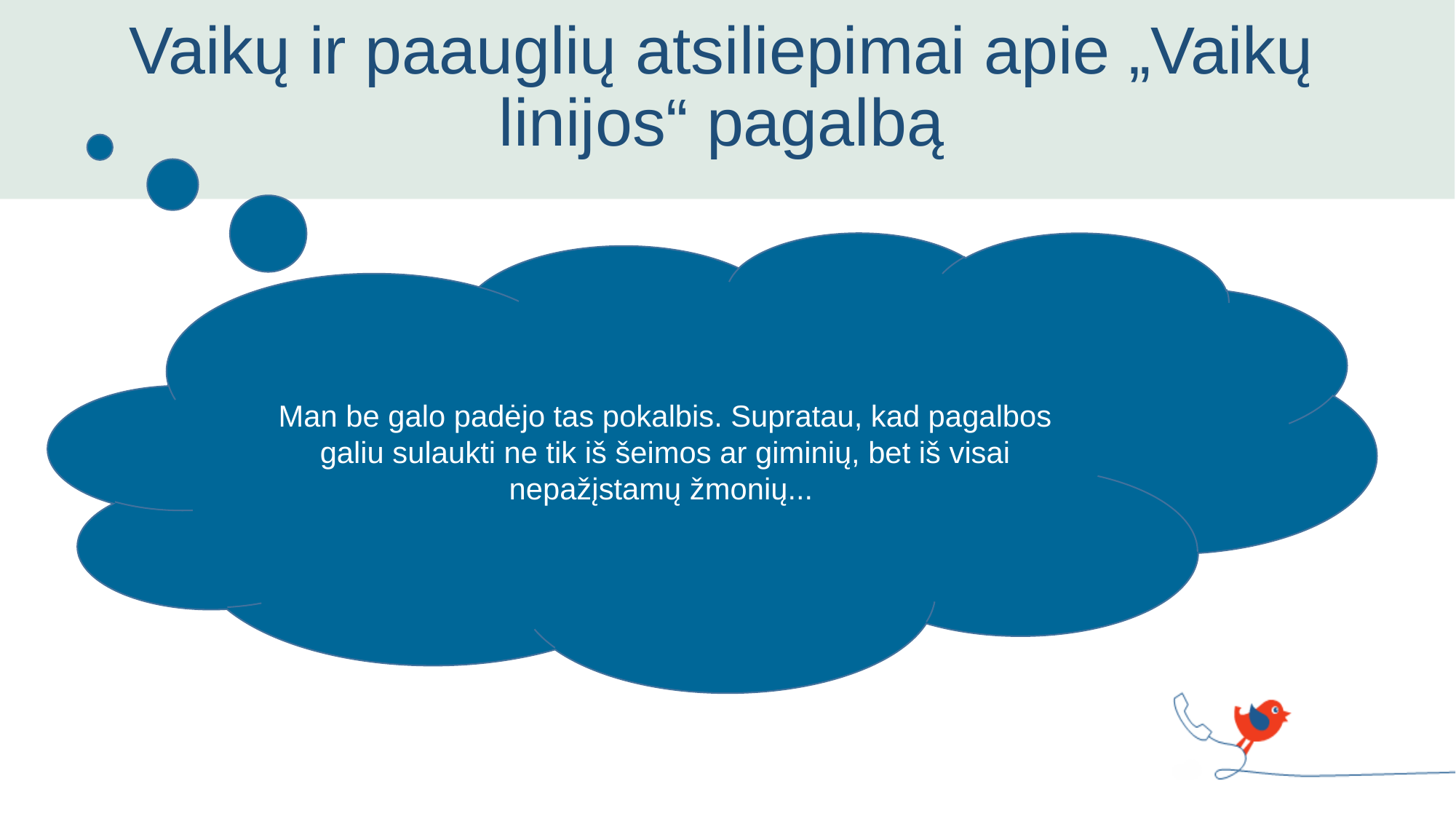

# Vaikų ir paauglių atsiliepimai apie „Vaikų linijos“ pagalbą
Man be galo padėjo tas pokalbis. Supratau, kad pagalbos galiu sulaukti ne tik iš šeimos ar giminių, bet iš visai nepažįstamų žmonių...